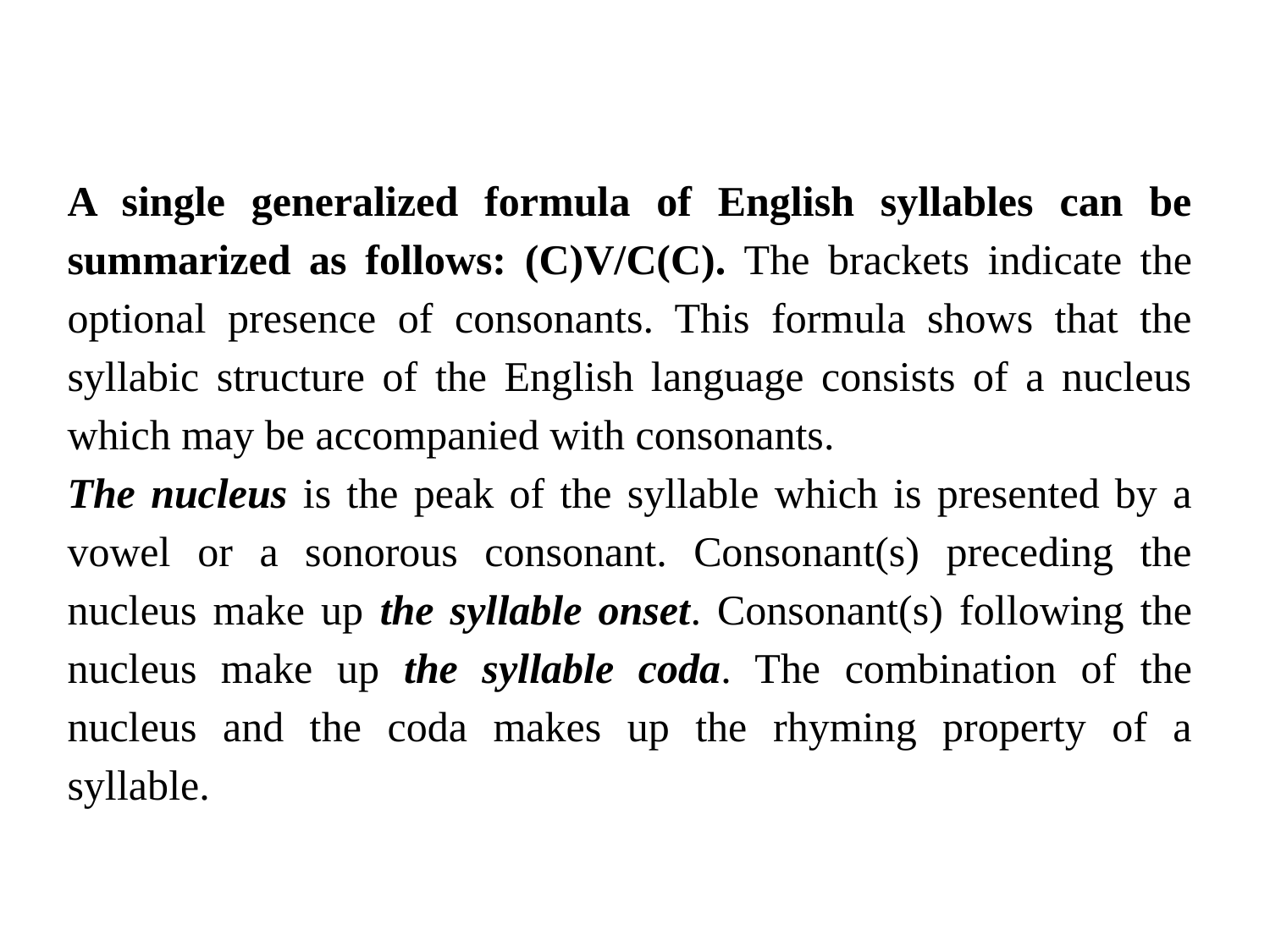

A single generalized formula of English syllables can be summarized as follows: (C)V/C(C). The brackets indicate the optional presence of consonants. This formula shows that the syllabic structure of the English language consists of a nucleus which may be accompanied with consonants.
The nucleus is the peak of the syllable which is presented by a vowel or a sonorous consonant. Consonant(s) preceding the nucleus make up the syllable onset. Consonant(s) following the nucleus make up the syllable coda. The combination of the nucleus and the coda makes up the rhyming property of a syllable.